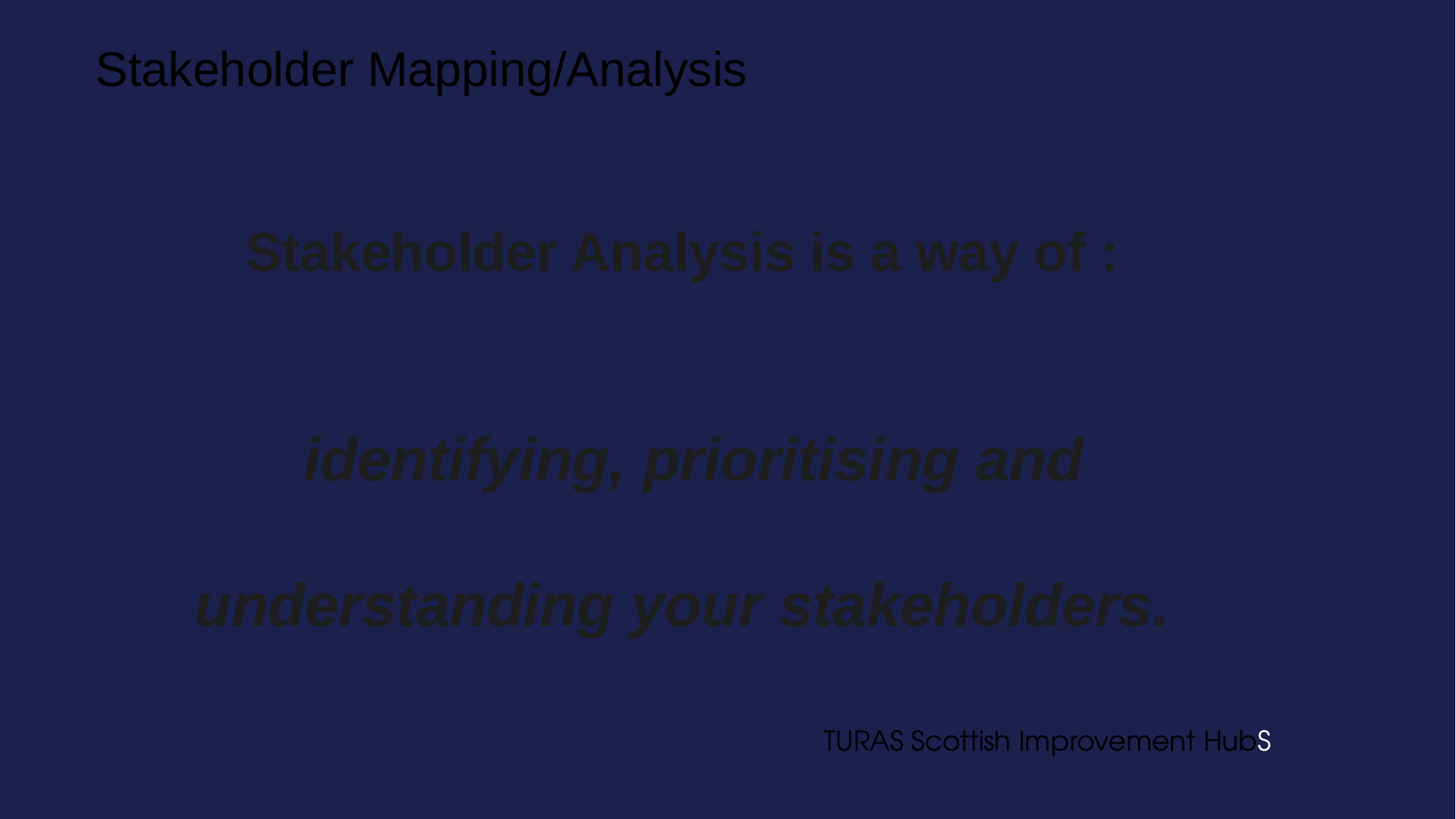

Stakeholder Mapping/Analysis
       Stakeholder Analysis is a way of :

	identifying, prioritising and      understanding your stakeholders.
TURAS Scottish Improvement HubS